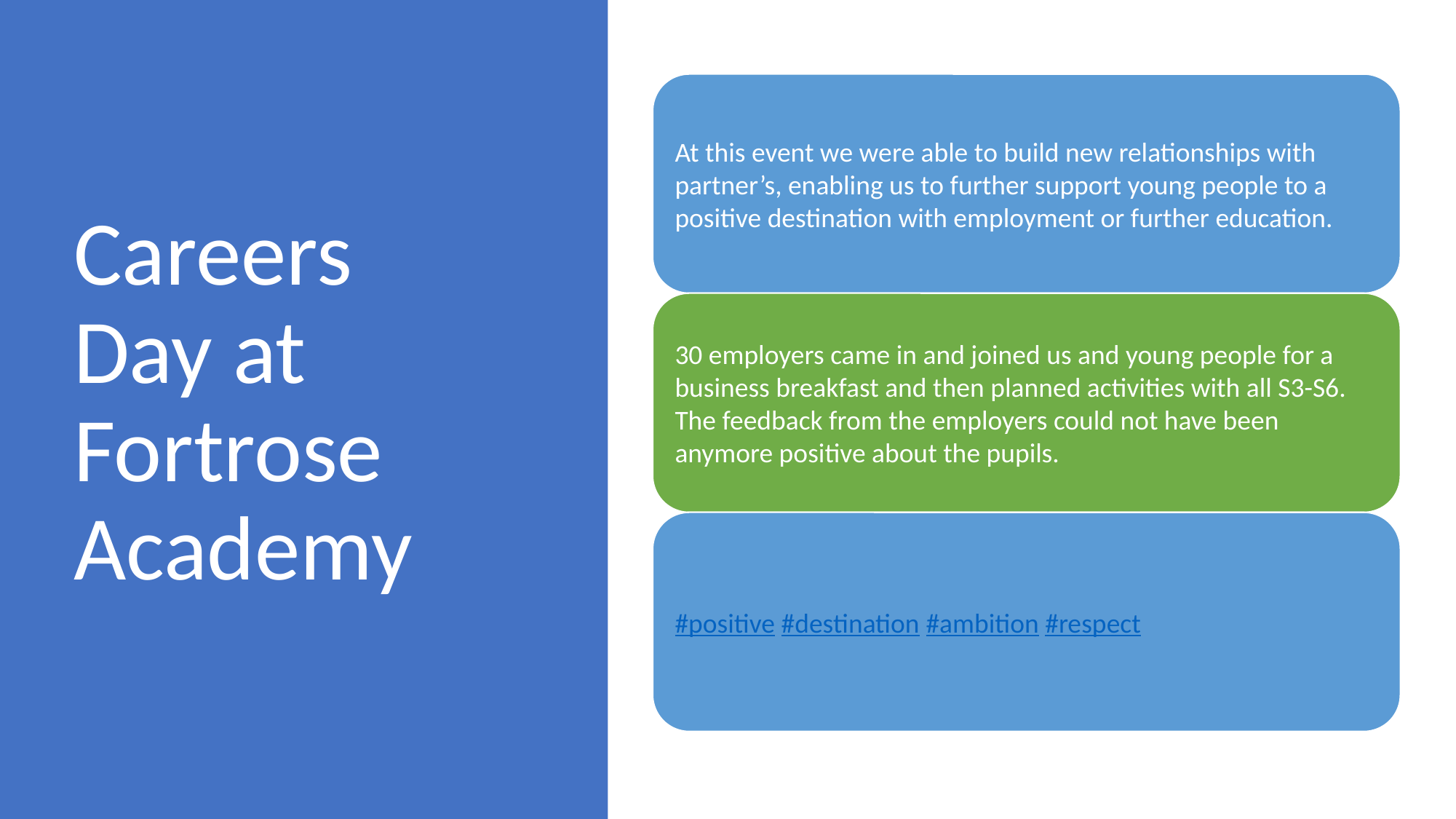

# Careers Day at Fortrose Academy
At this event we were able to build new relationships with partner’s, enabling us to further support young people to a positive destination with employment or further education.
30 employers came in and joined us and young people for a  business breakfast and then planned activities with all S3-S6. The feedback from the employers could not have been anymore positive about the pupils.
#positive #destination #ambition #respect